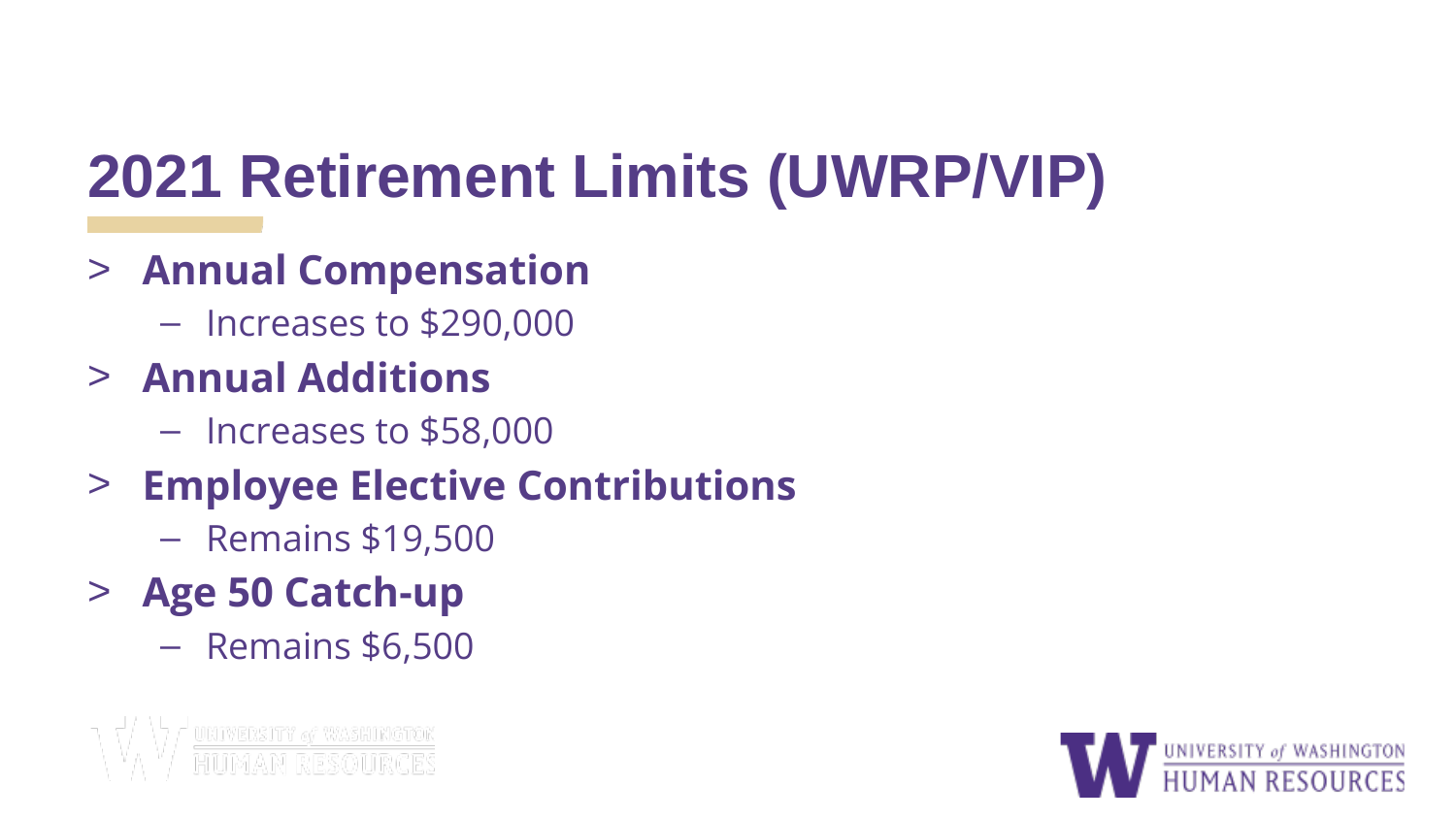

# 2021 Retirement Limits (UWRP/VIP)
Annual Compensation
Increases to $290,000
Annual Additions
Increases to $58,000
Employee Elective Contributions
Remains $19,500
Age 50 Catch-up
Remains $6,500